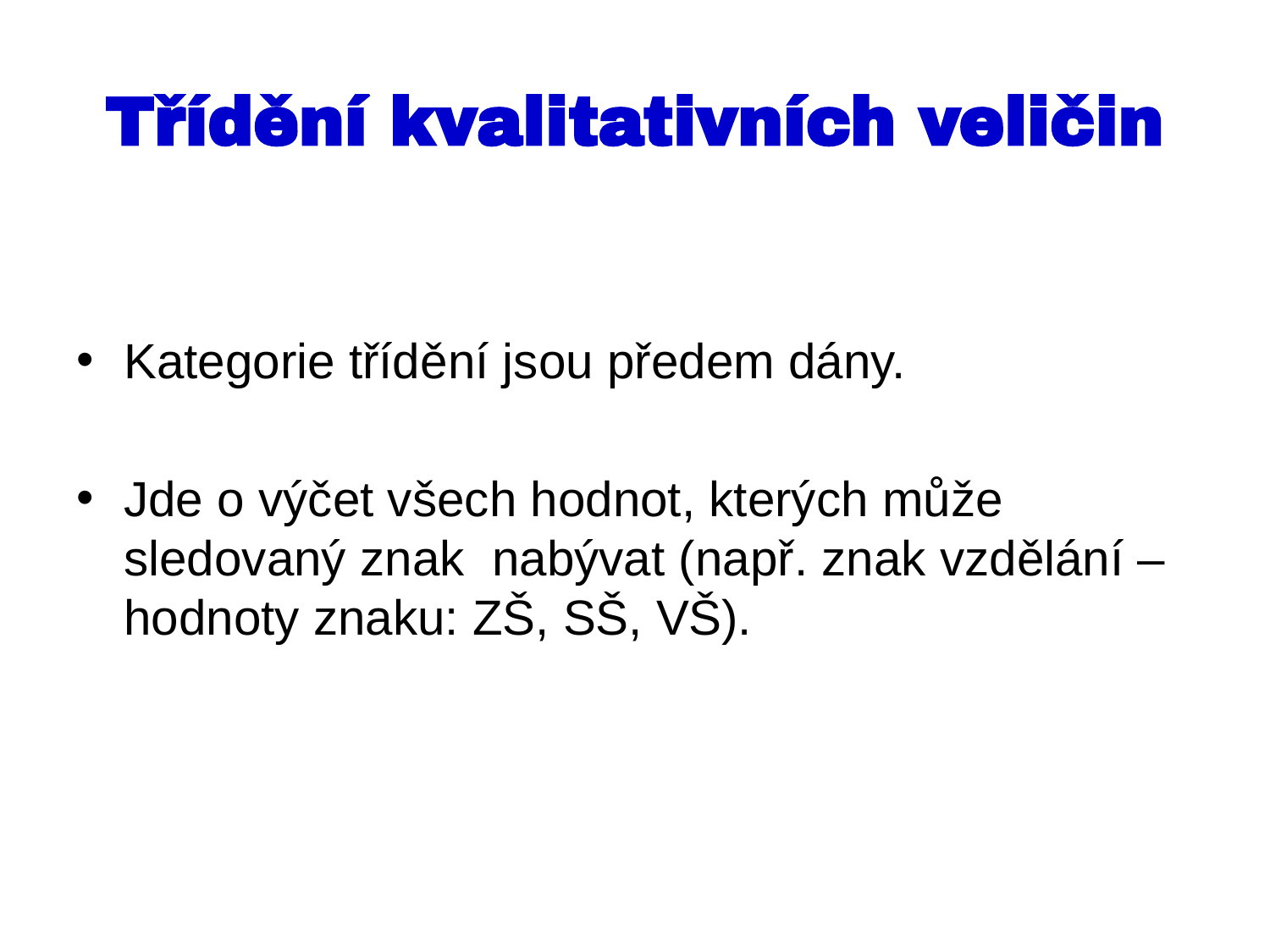

# Třídění kvalitativních veličin

Kategorie třídění jsou předem dány.

Jde o výčet všech hodnot, kterých může sledovaný znak  nabývat (např. znak vzdělání – hodnoty znaku: ZŠ, SŠ, VŠ).